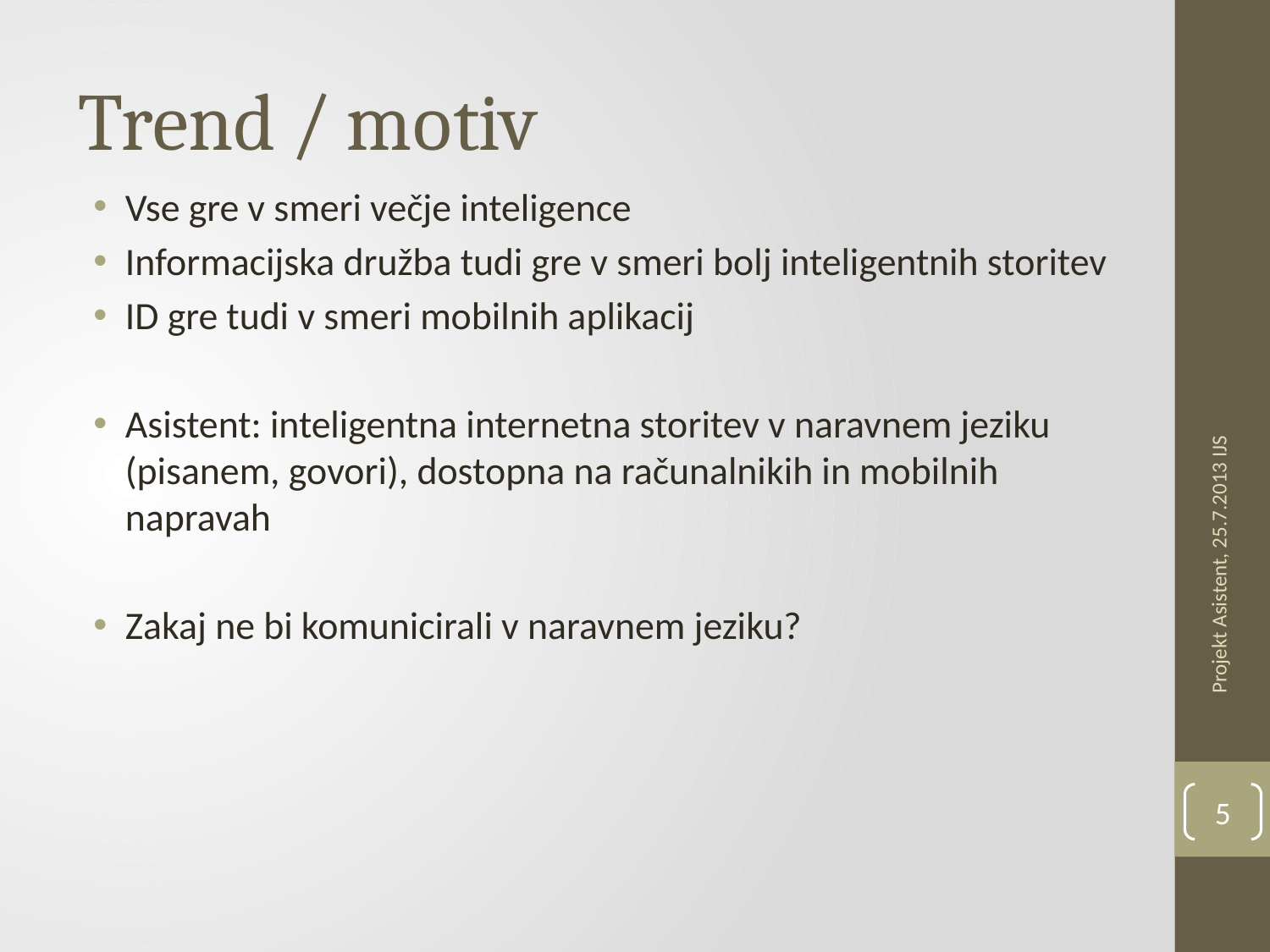

# Trend / motiv
Vse gre v smeri večje inteligence
Informacijska družba tudi gre v smeri bolj inteligentnih storitev
ID gre tudi v smeri mobilnih aplikacij

Asistent: inteligentna internetna storitev v naravnem jeziku (pisanem, govori), dostopna na računalnikih in mobilnih napravah

Zakaj ne bi komunicirali v naravnem jeziku?
Projekt Asistent, 25.7.2013 IJS
5